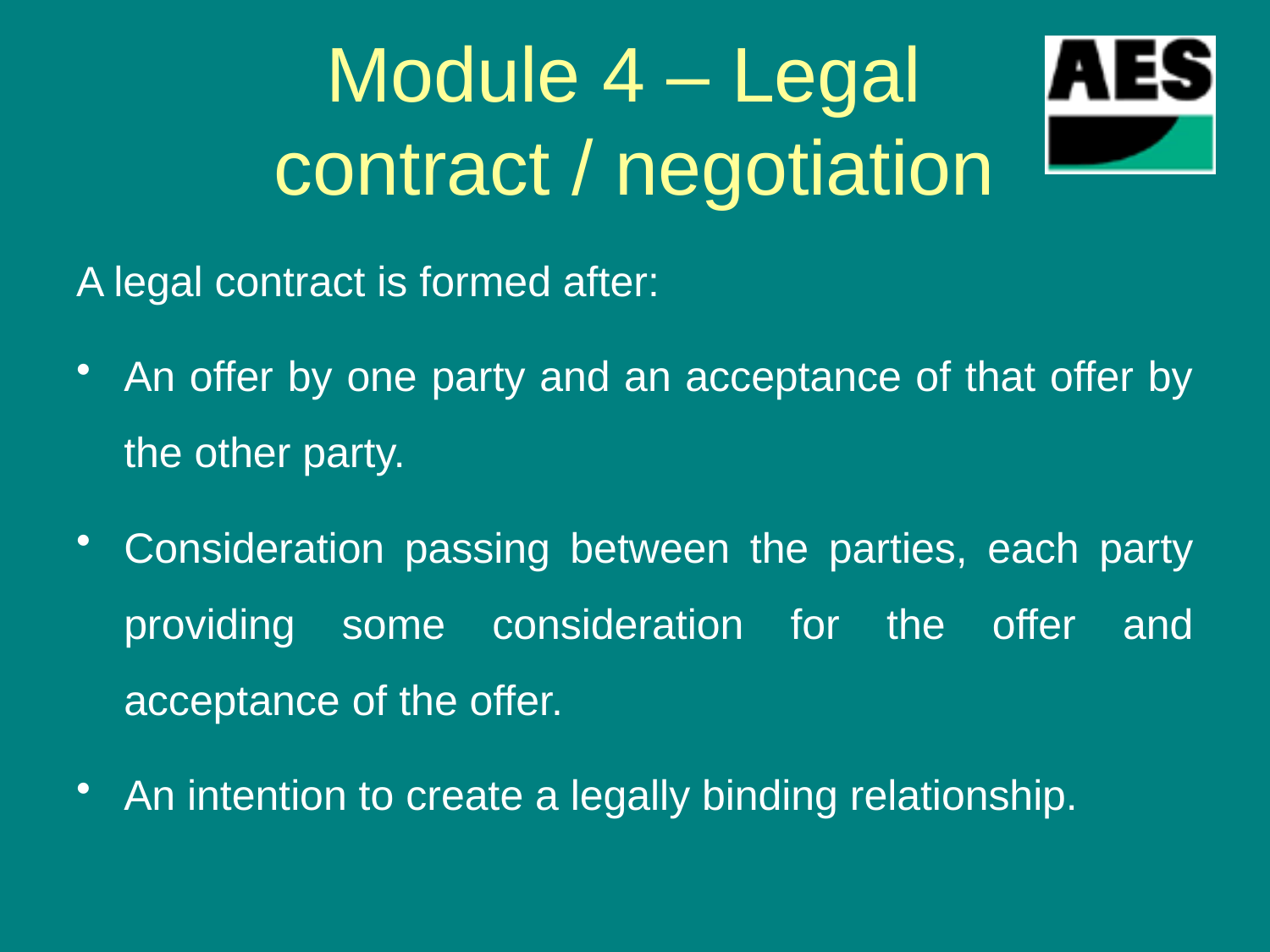

# Module 4 – Legal contract / negotiation
A legal contract is formed after:
An offer by one party and an acceptance of that offer by the other party.
Consideration passing between the parties, each party providing some consideration for the offer and acceptance of the offer.
An intention to create a legally binding relationship.